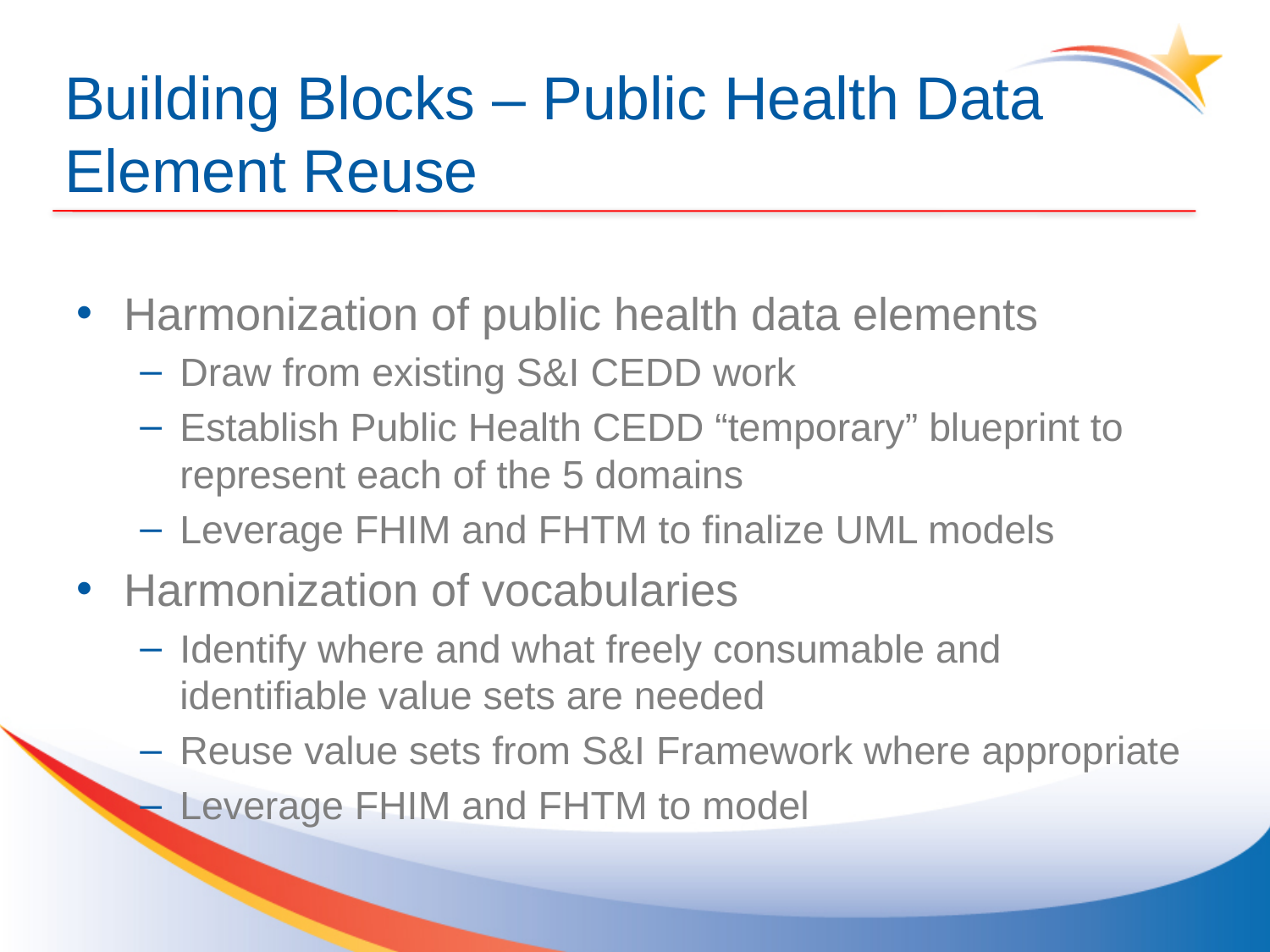

# Building Blocks – Public Health Data Element Reuse
Harmonization of public health data elements
Draw from existing S&I CEDD work
Establish Public Health CEDD “temporary” blueprint to represent each of the 5 domains
Leverage FHIM and FHTM to finalize UML models
Harmonization of vocabularies
Identify where and what freely consumable and identifiable value sets are needed
Reuse value sets from S&I Framework where appropriate
Leverage FHIM and FHTM to model